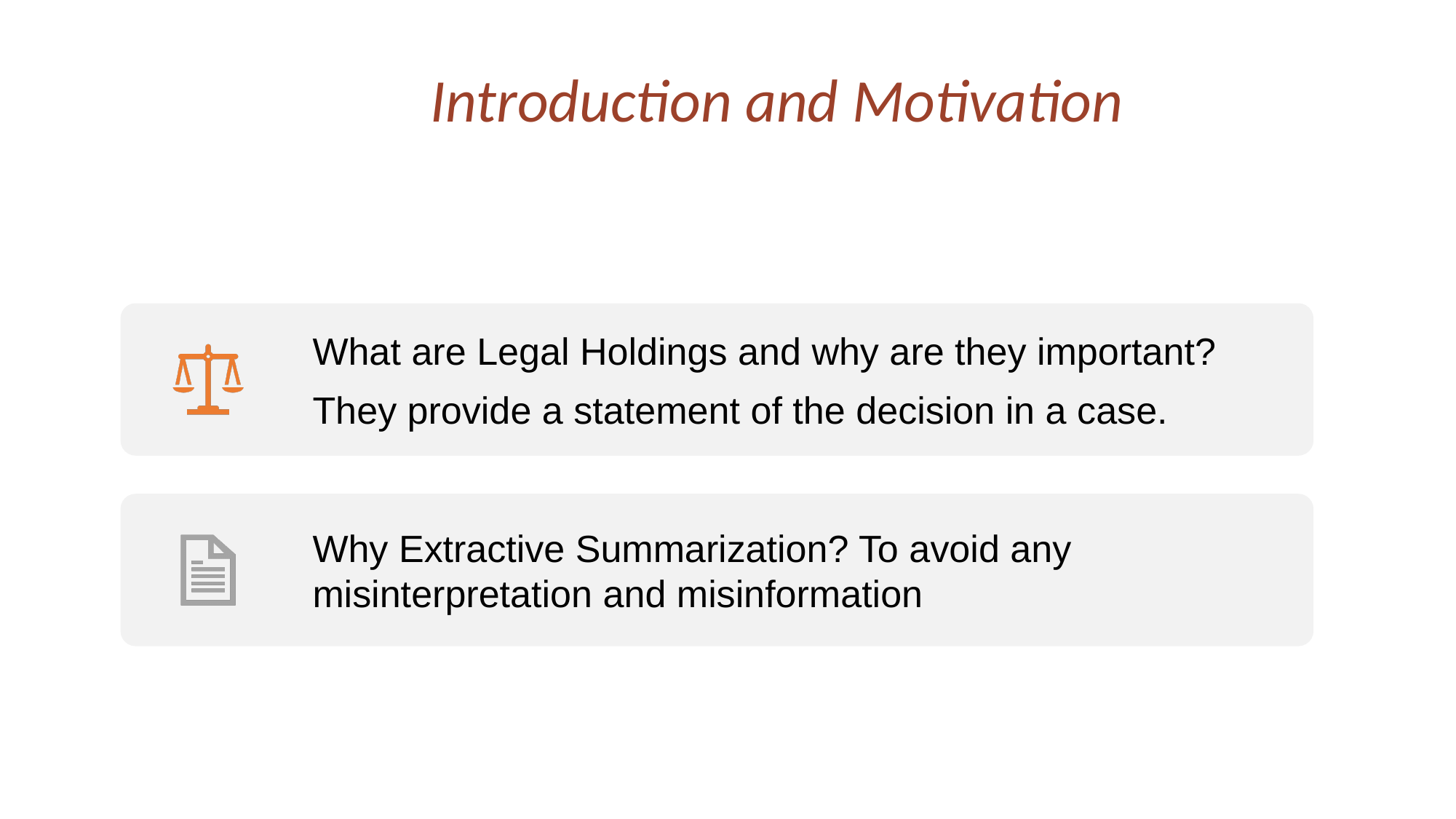

# Introduction and Motivation
What are Legal Holdings and why are they important?
They provide a statement of the decision in a case.
Why Extractive Summarization? To avoid any misinterpretation and misinformation